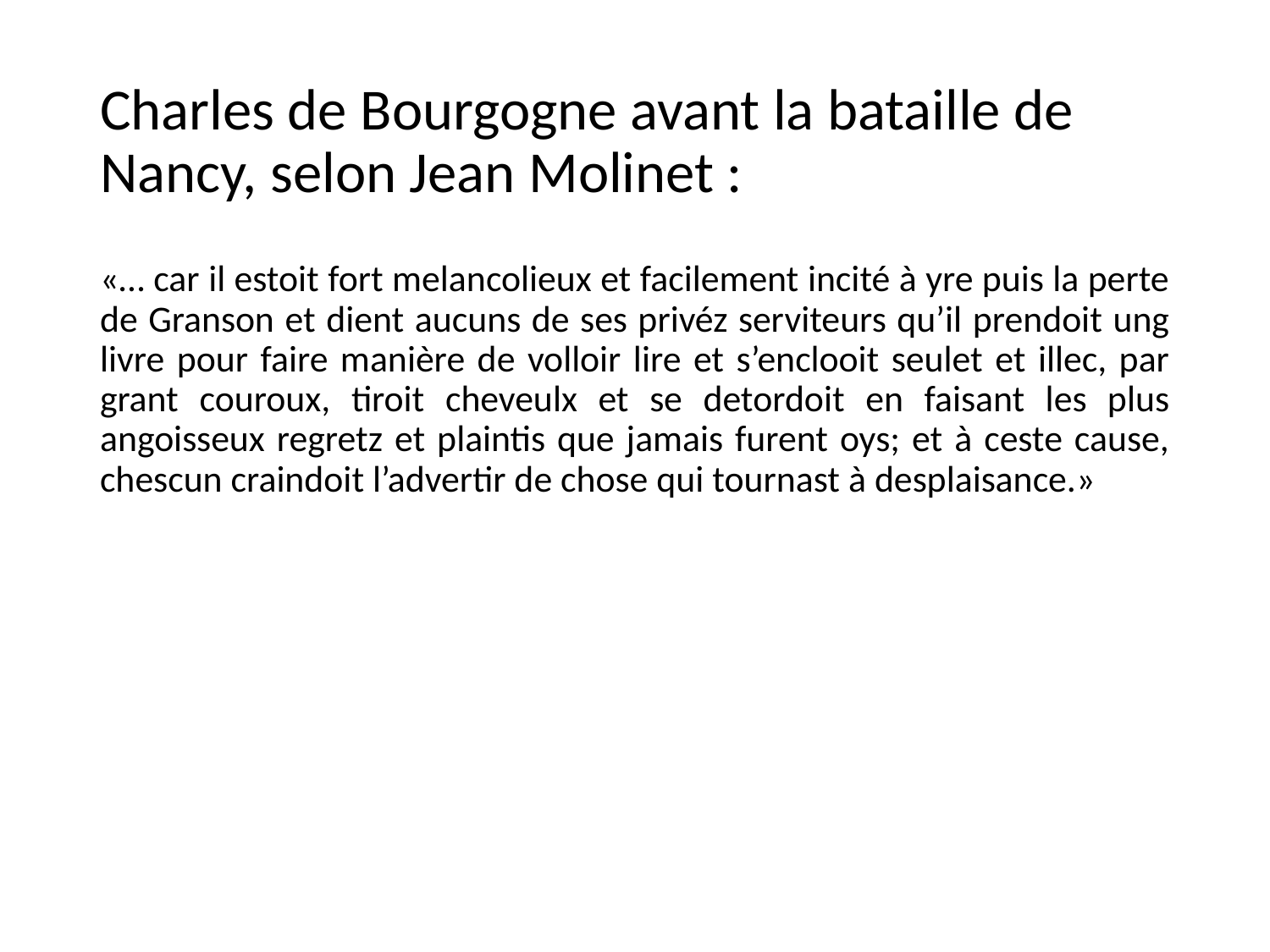

# Charles de Bourgogne avant la bataille de Nancy, selon Jean Molinet :
«… car il estoit fort melancolieux et facilement incité à yre puis la perte de Granson et dient aucuns de ses privéz serviteurs qu’il prendoit ung livre pour faire manière de volloir lire et s’enclooit seulet et illec, par grant couroux, tiroit cheveulx et se detordoit en faisant les plus angoisseux regretz et plaintis que jamais furent oys; et à ceste cause, chescun craindoit l’advertir de chose qui tournast à desplaisance.»